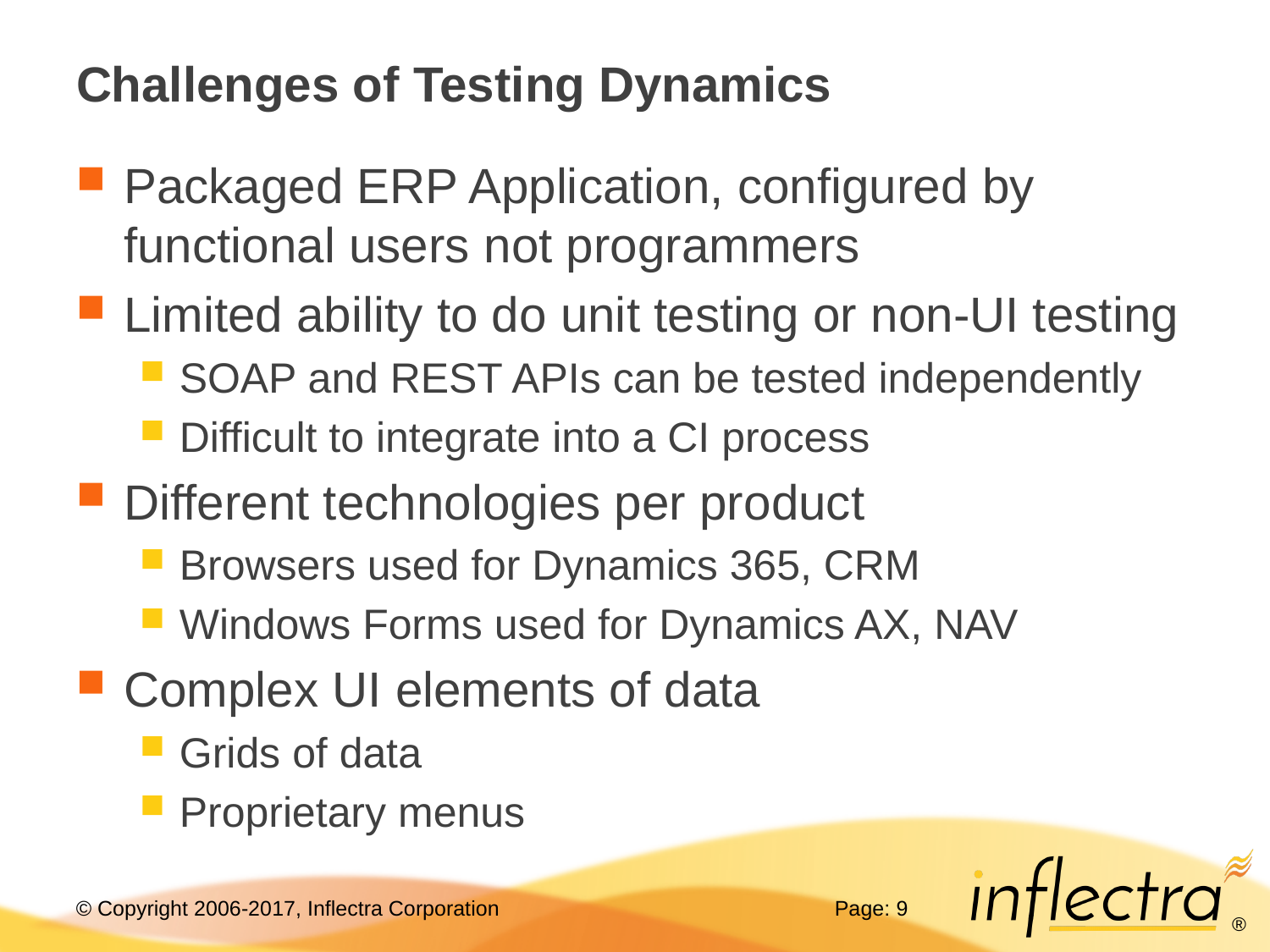

# Challenges of Testing Dynamics
Packaged ERP Application, configured by functional users not programmers
Limited ability to do unit testing or non-UI testing
SOAP and REST APIs can be tested independently
Difficult to integrate into a CI process
Different technologies per product
Browsers used for Dynamics 365, CRM
Windows Forms used for Dynamics AX, NAV
Complex UI elements of data
Grids of data
Proprietary menus
Page: 9